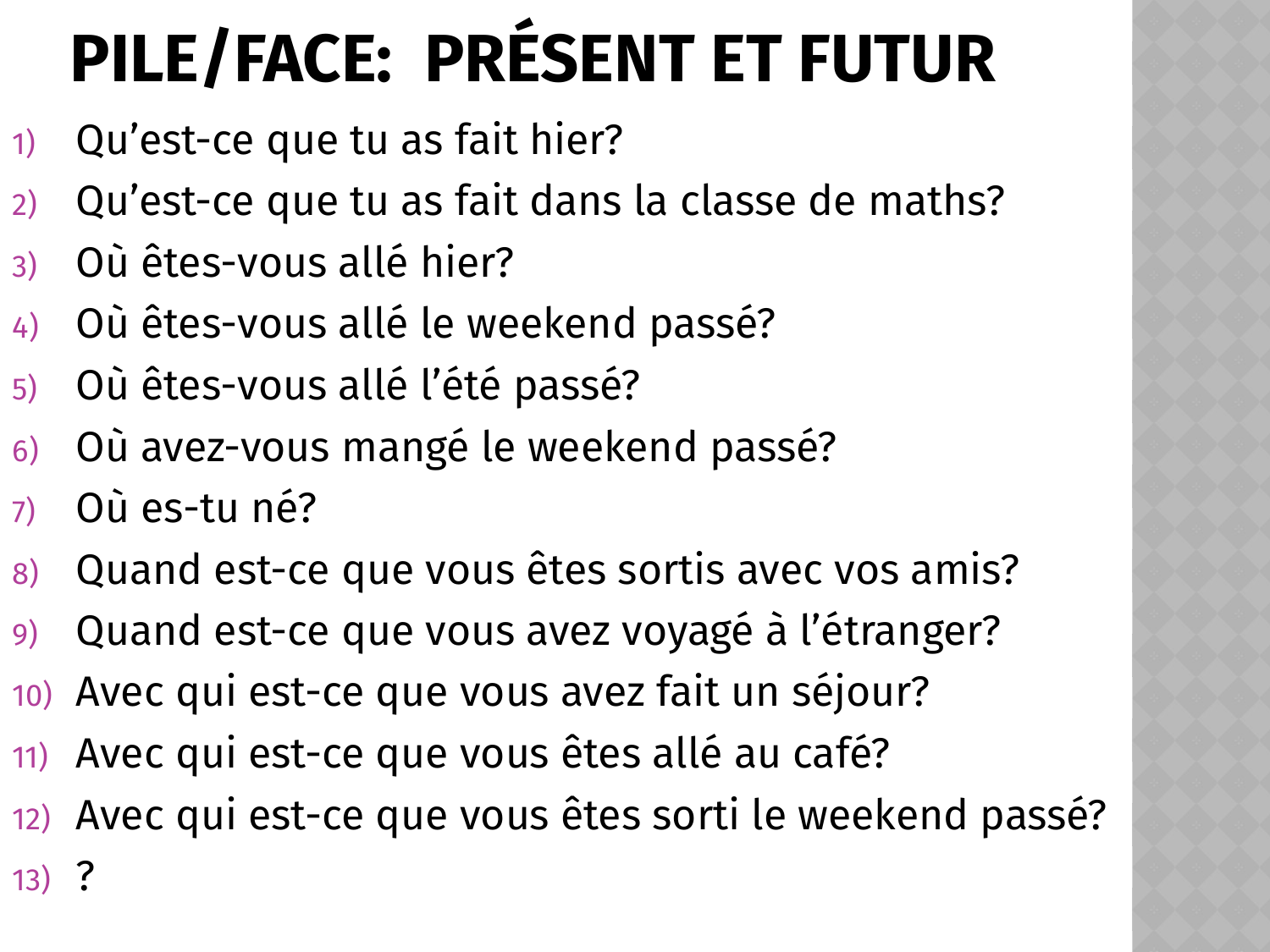

# Pile/Face:  présent et futur
Qu’est-ce que tu as fait hier?
Qu’est-ce que tu as fait dans la classe de maths?
Où êtes-vous allé hier?
Où êtes-vous allé le weekend passé?
Où êtes-vous allé l’été passé?
Où avez-vous mangé le weekend passé?
Où es-tu né?
Quand est-ce que vous êtes sortis avec vos amis?
Quand est-ce que vous avez voyagé à l’étranger?
Avec qui est-ce que vous avez fait un séjour?
Avec qui est-ce que vous êtes allé au café?
Avec qui est-ce que vous êtes sorti le weekend passé?
?